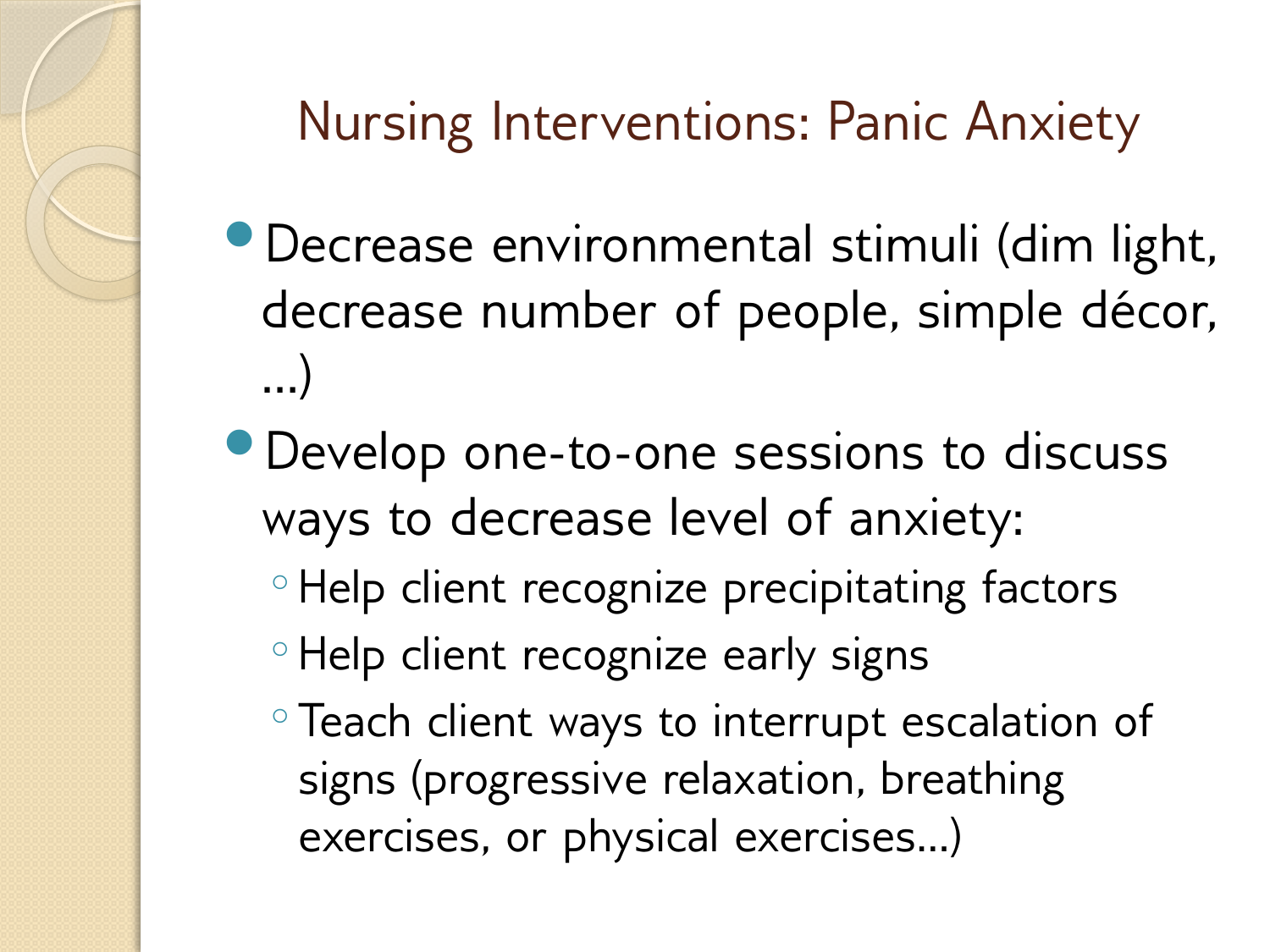

# Nursing Interventions: Panic Anxiety
Decrease environmental stimuli (dim light, decrease number of people, simple décor,…)
Develop one-to-one sessions to discuss ways to decrease level of anxiety:
Help client recognize precipitating factors
Help client recognize early signs
Teach client ways to interrupt escalation of signs (progressive relaxation, breathing exercises, or physical exercises…)